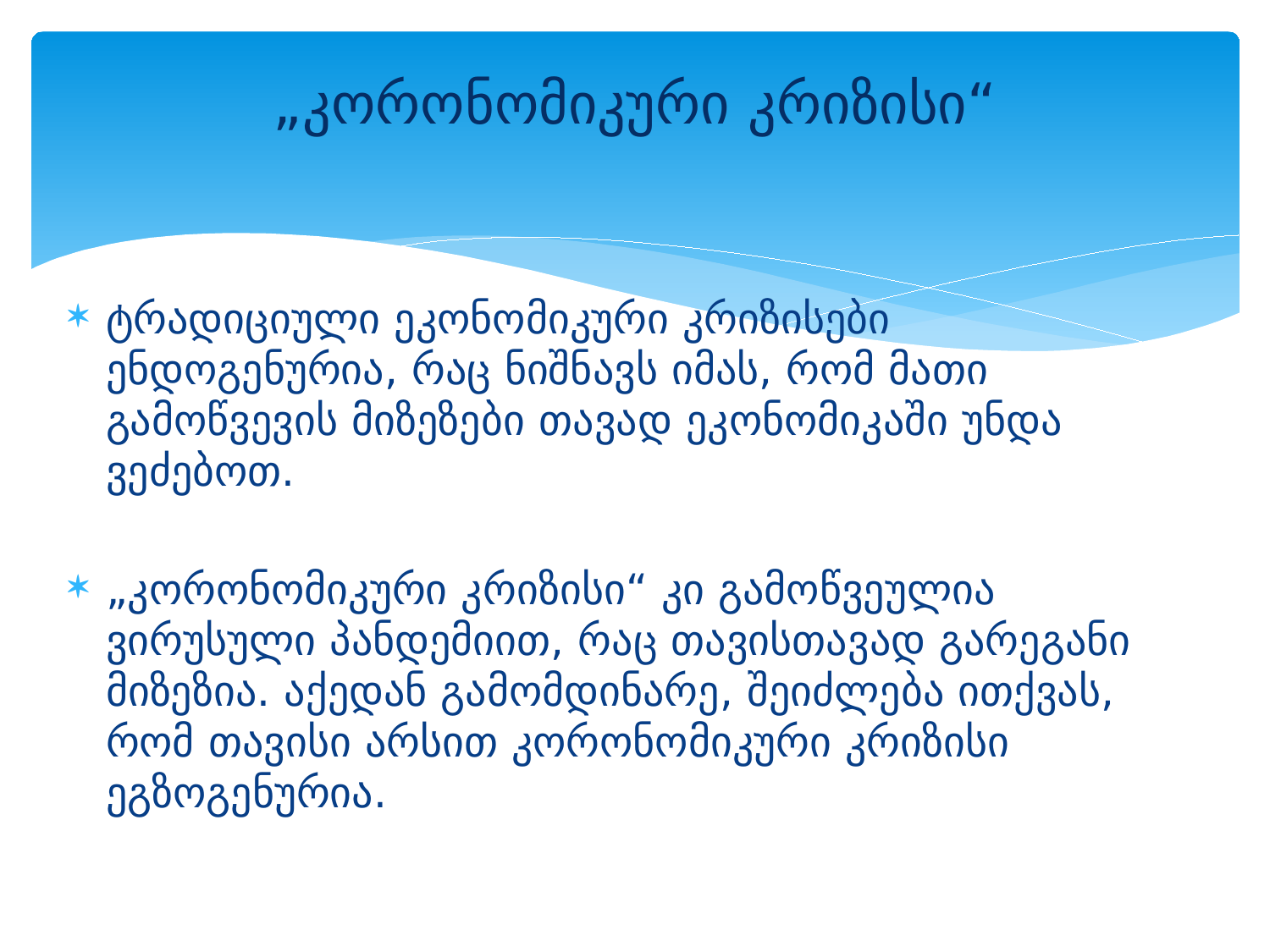

# „კორონომიკური კრიზისი“

ტრადიციული ეკონომიკური კრიზისები ენდოგენურია, რაც ნიშნავს იმას, რომ მათი გამოწვევის მიზეზები თავად ეკონომიკაში უნდა ვეძებოთ.

„კორონომიკური კრიზისი“ კი გამოწვეულია ვირუსული პანდემიით, რაც თავისთავად გარეგანი მიზეზია. აქედან გამომდინარე, შეიძლება ითქვას, რომ თავისი არსით კორონომიკური კრიზისი ეგზოგენურია.